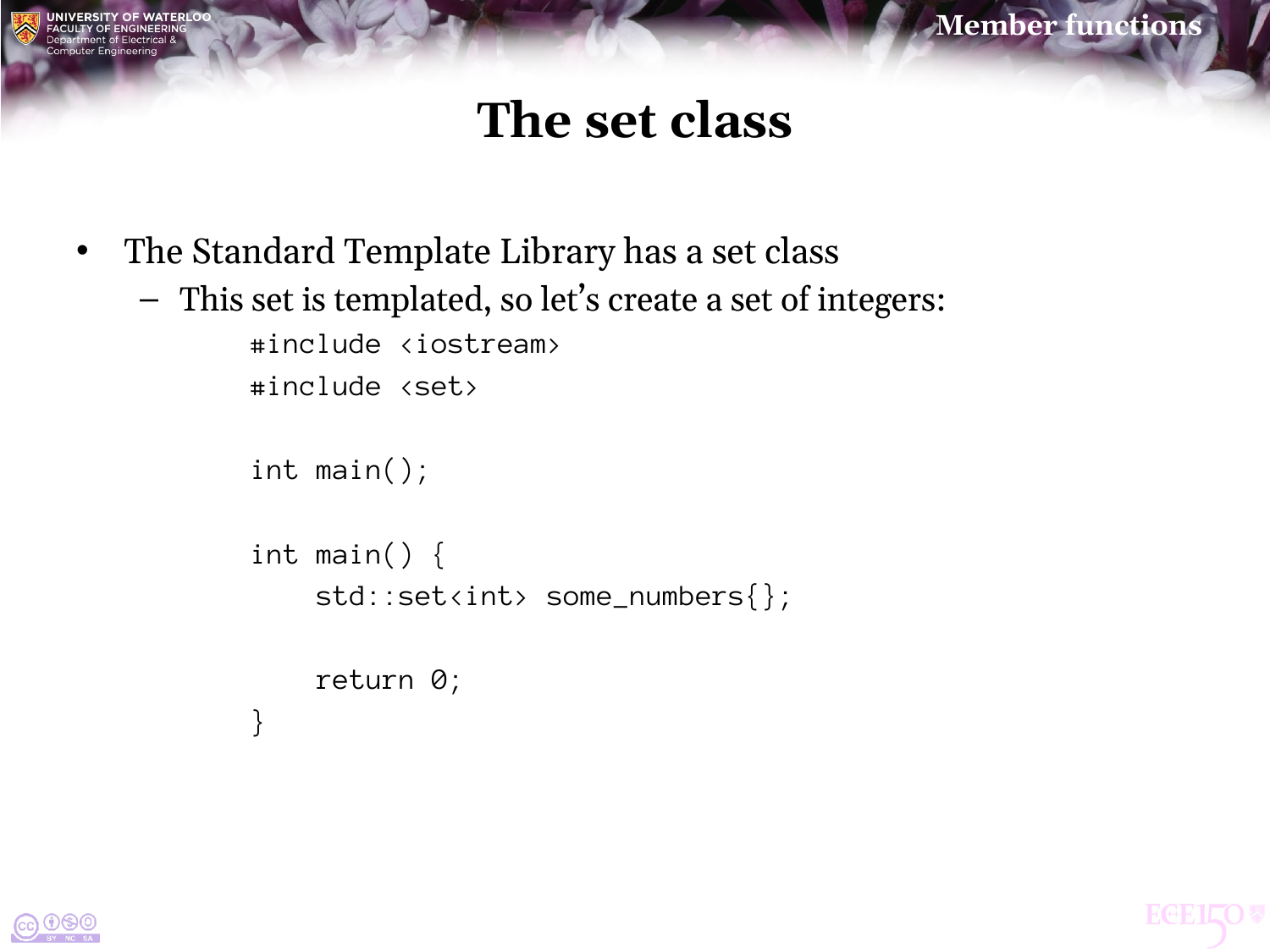

# The set class
The Standard Template Library has a set class
This set is templated, so let’s create a set of integers:
#include <iostream>
#include <set>

int main();

int main() {
    std::set<int> some_numbers{};

    return 0;
}